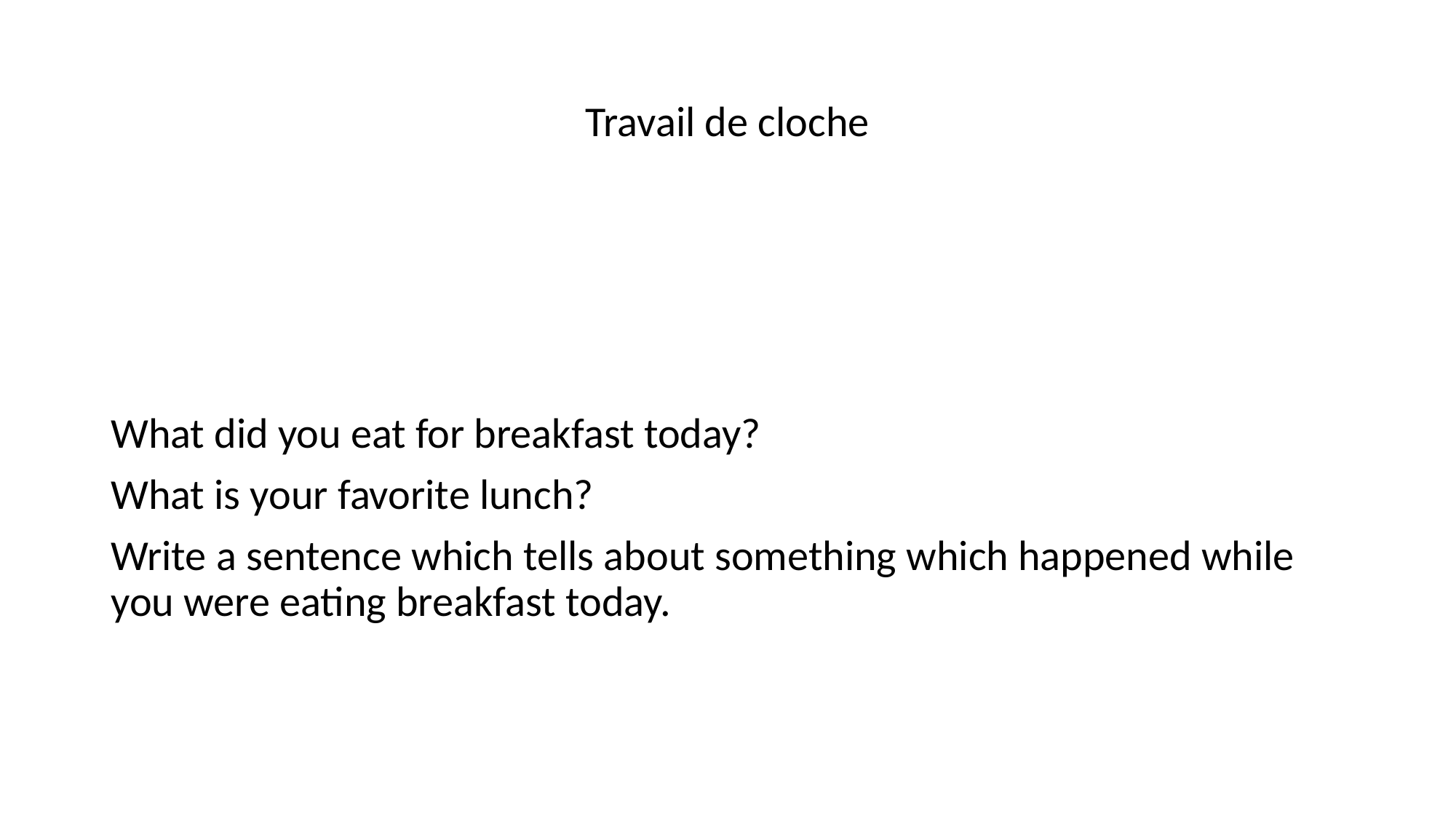

# Travail de cloche

What did you eat for breakfast today?
What is your favorite lunch?
Write a sentence which tells about something which happened while you were eating breakfast today.